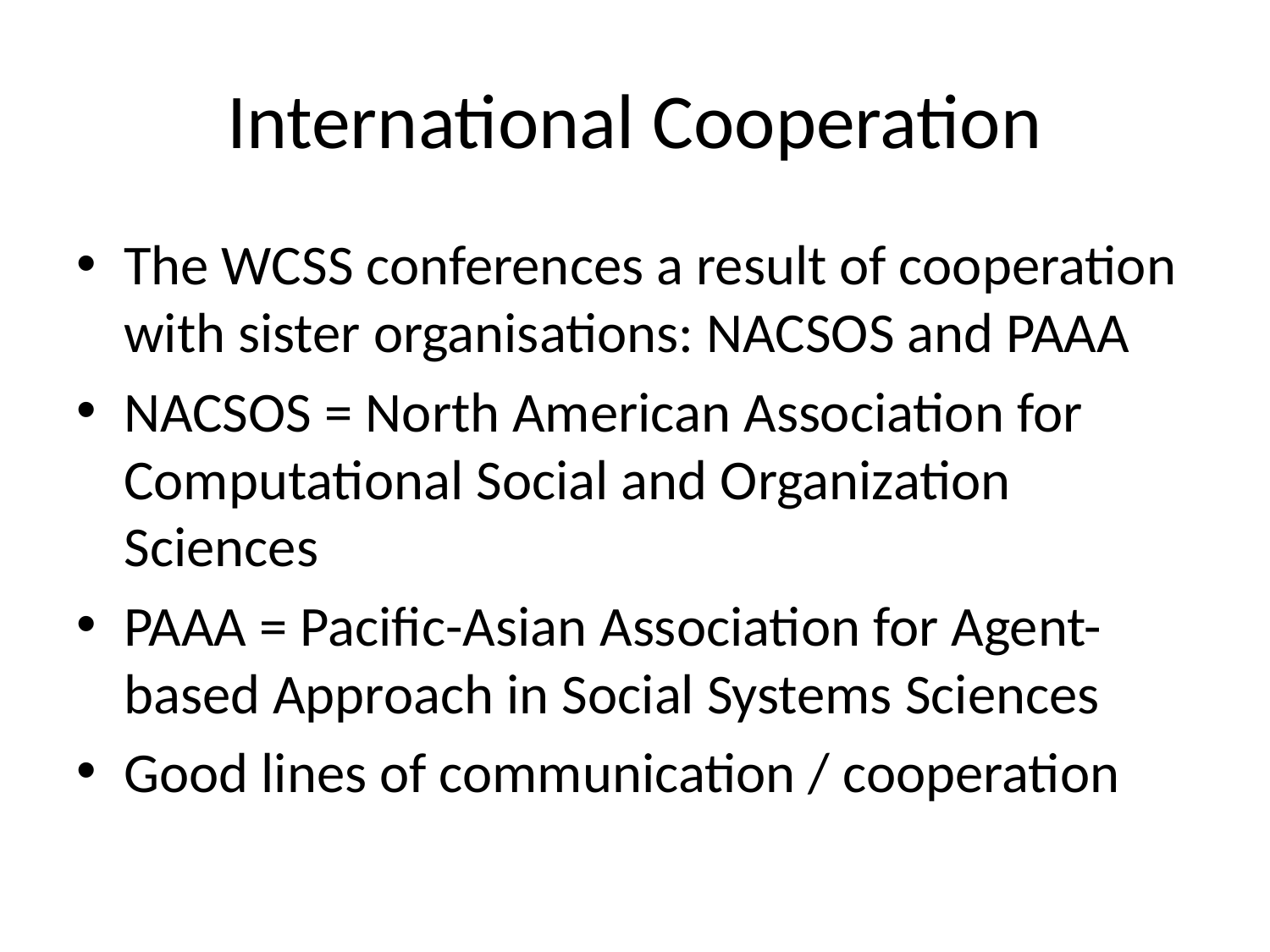

# International Cooperation
The WCSS conferences a result of cooperation with sister organisations: NACSOS and PAAA
NACSOS = North American Association for Computational Social and Organization Sciences
PAAA = Pacific-Asian Association for Agent-based Approach in Social Systems Sciences
Good lines of communication / cooperation